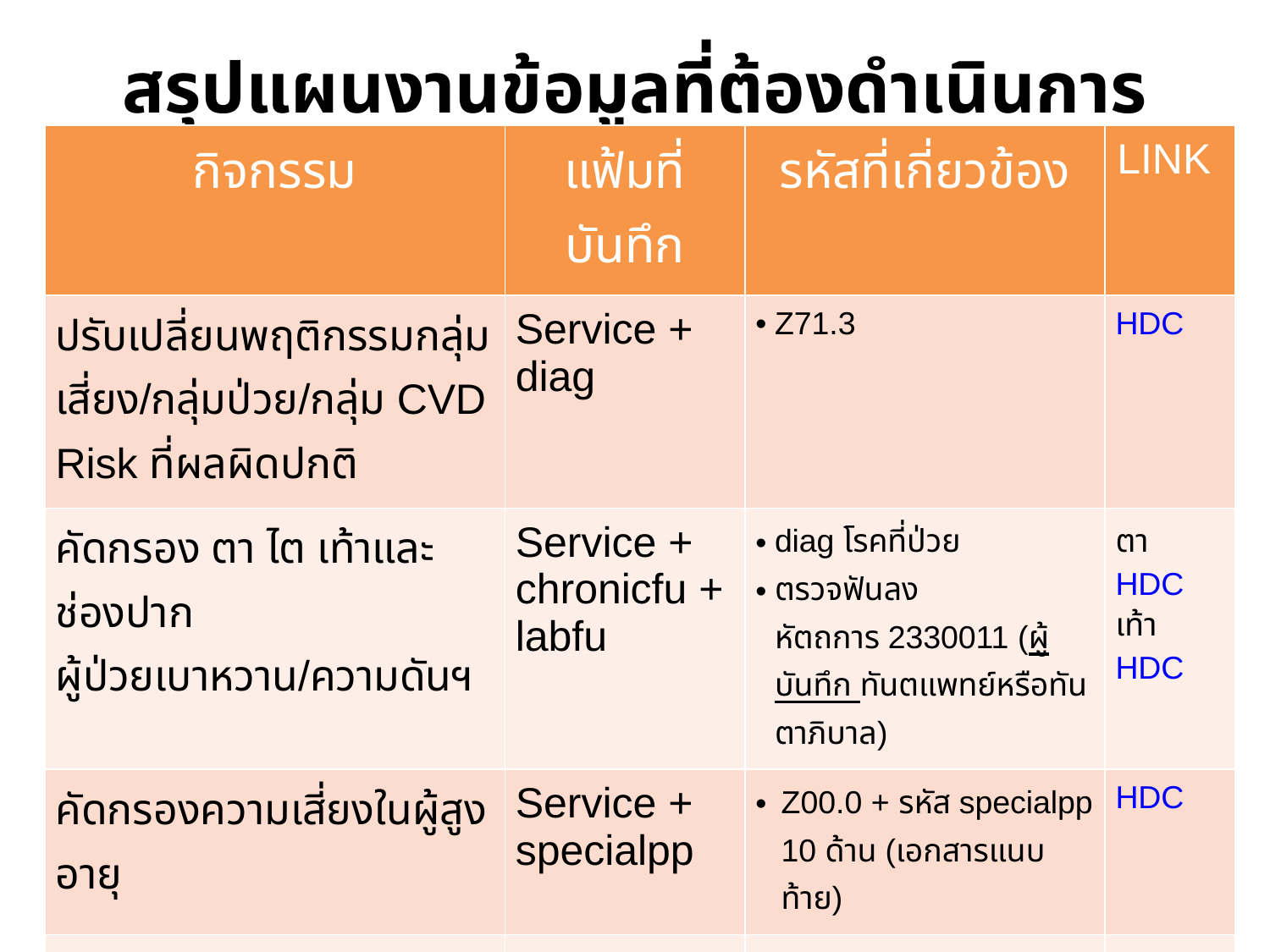

# สรุปแผนงานข้อมูลที่ต้องดำเนินการ
| กิจกรรม | แฟ้มที่บันทึก | รหัสที่เกี่ยวข้อง | LINK |
| --- | --- | --- | --- |
| ปรับเปลี่ยนพฤติกรรมกลุ่มเสี่ยง/กลุ่มป่วย/กลุ่ม CVD Risk ที่ผลผิดปกติ | Service + diag | Z71.3 | HDC |
| คัดกรอง ตา ไต เท้าและช่องปาก ผู้ป่วยเบาหวาน/ความดันฯ | Service + chronicfu + labfu | diag โรคที่ป่วย ตรวจฟันลงหัตถการ 2330011 (ผู้บันทึก ทันตแพทย์หรือทันตาภิบาล) | ตา HDC เท้า HDC |
| คัดกรองความเสี่ยงในผู้สูงอายุ | Service + specialpp | Z00.0 + รหัส specialpp 10 ด้าน (เอกสารแนบท้าย) | HDC |
| คัดกรองซึมเศร้า อายุ ๑๕ปีขึ้นไป  เน้นกลุ่ม 60 ปี + กลุ่มเป้าหมายพิเศษ | Service + specialpp | Z13.3 + รหัส specialpp (เอกสารแนบท้าย) |  |
| คัดกรองมะเร็งเต้านม อายุ 30-70 ปี | Service + specialpp | รหัส Z12.3  ผิดปกติ ใช้ N63 + (specialpp) (เอกสารแนบท้าย) | HDC |
| คัดกรองมะเร็งปากมดลูกอายุ 30-60 ปี | Service + specialpp | รหัส Z01.4  ผิดปกติใช้ R87 (ปี 60 ปีที่ 5) + (specialpp) (เอกสารแนบท้าย) | HDC |